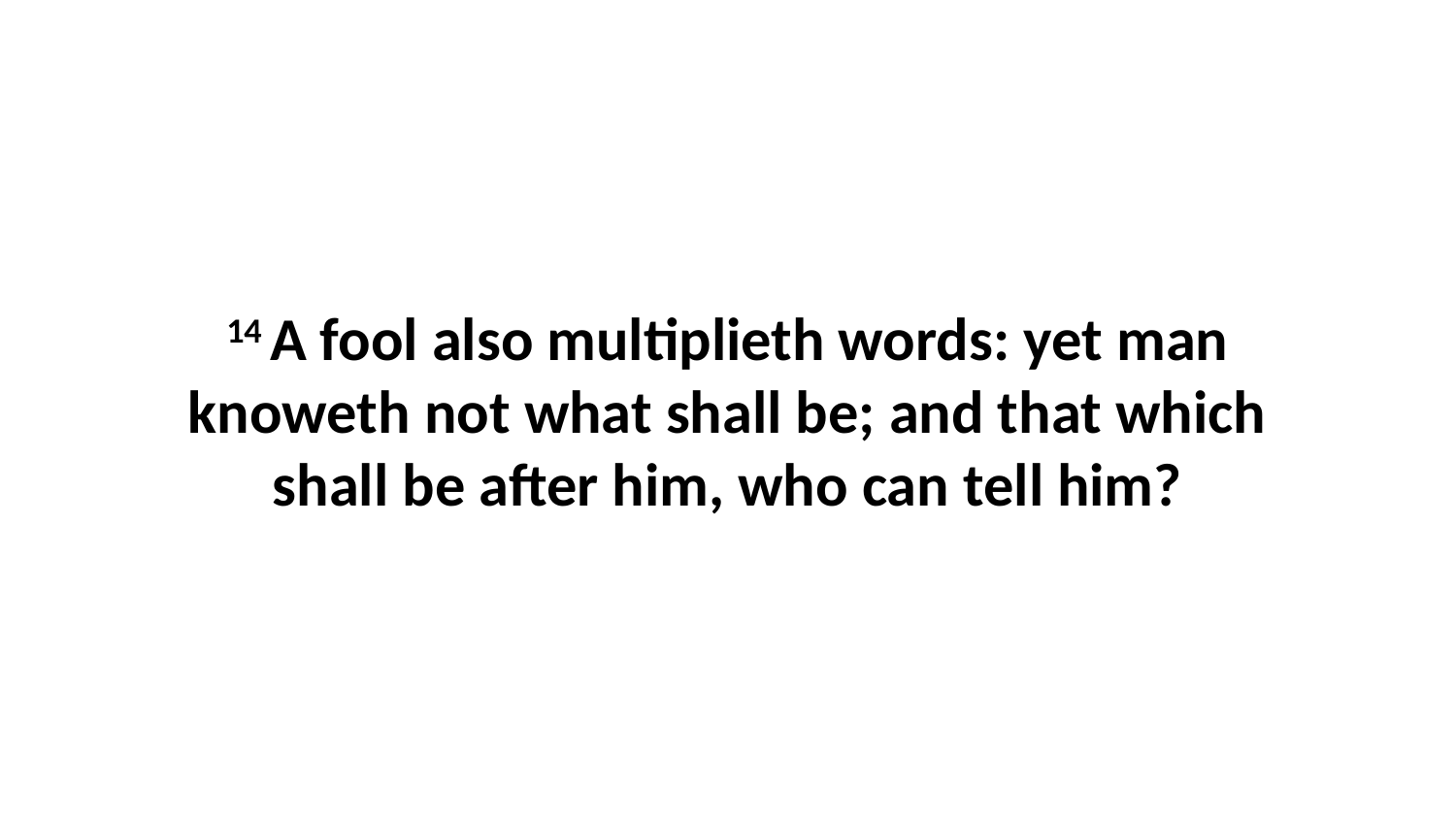

14 A fool also multiplieth words: yet man knoweth not what shall be; and that which shall be after him, who can tell him?